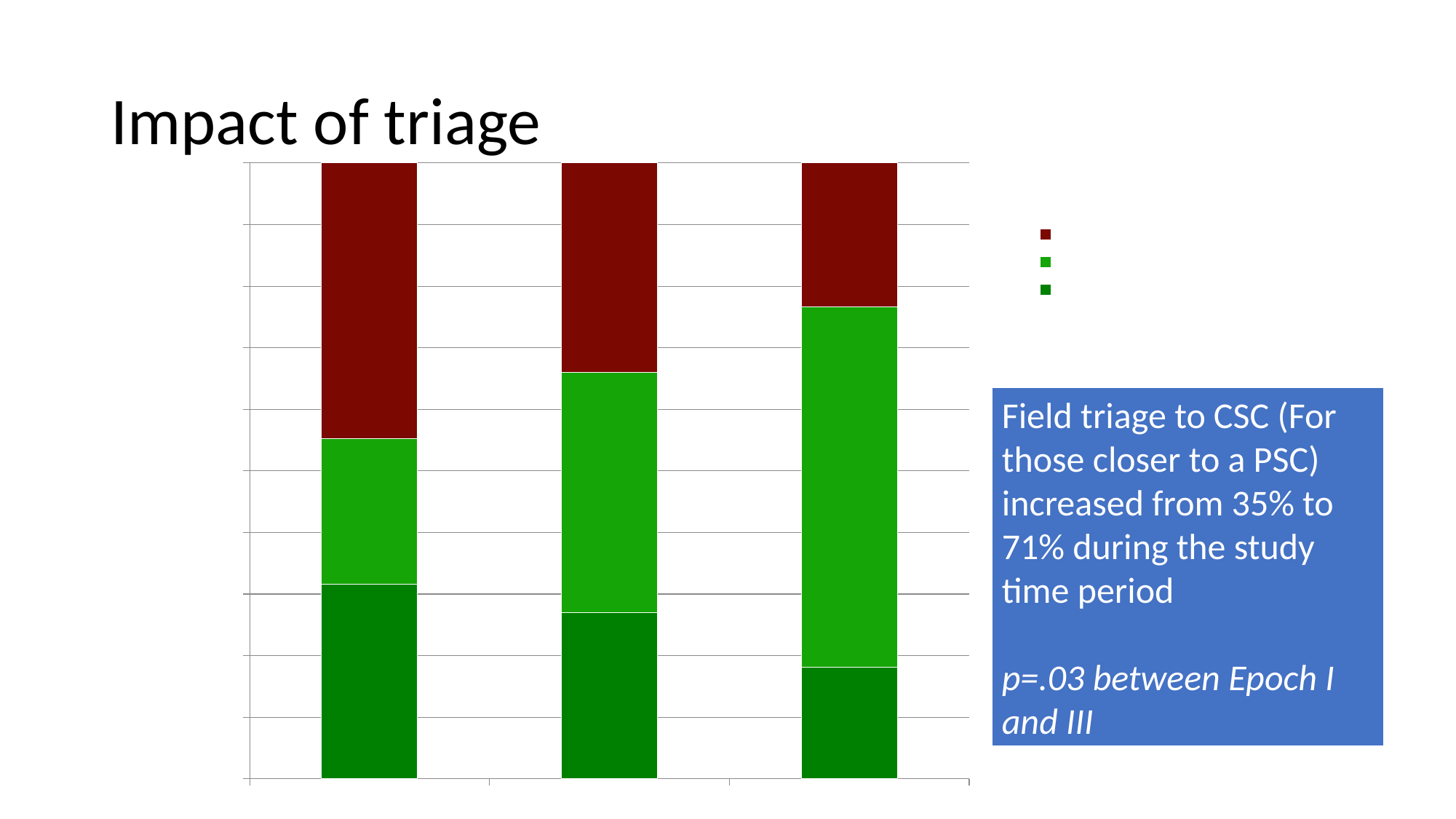

# Impact of triage

### Chart

| Category | CSC Closest | PSC Closest, Triaged to CSC | PSC Closest, taken to PSC |
|---|---|---|---|
| I | 12.0 | 9.0 | 17.0 |
| II | 27.0 | 39.0 | 34.0 |
| III | 17.0 | 55.0 | 22.0 |
Field triage to CSC (For those closer to a PSC) increased from 35% to 71% during the study time period

p=.03 between Epoch I and III